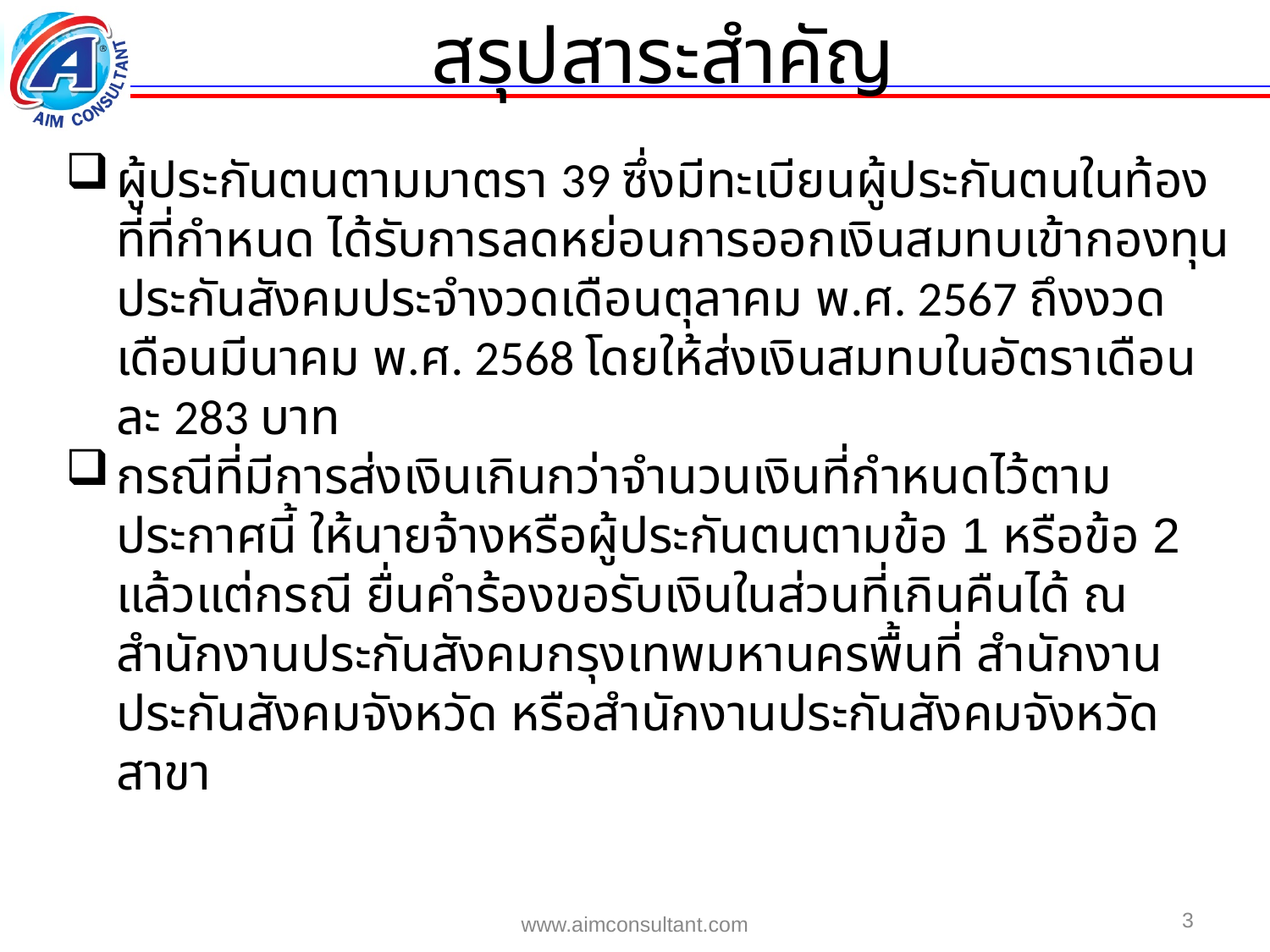

สรุปสาระสำคัญ
ผู้ประกันตนตามมาตรา 39 ซึ่งมีทะเบียนผู้ประกันตนในท้องที่ที่กำหนด ได้รับการลดหย่อนการออกเงินสมทบเข้ากองทุนประกันสังคมประจำงวดเดือนตุลาคม พ.ศ. 2567 ถึงงวดเดือนมีนาคม พ.ศ. 2568 โดยให้ส่งเงินสมทบในอัตราเดือนละ 283 บาท
กรณีที่มีการส่งเงินเกินกว่าจำนวนเงินที่กำหนดไว้ตามประกาศนี้ ให้นายจ้างหรือผู้ประกันตนตามข้อ 1 หรือข้อ 2 แล้วแต่กรณี ยื่นคำร้องขอรับเงินในส่วนที่เกินคืนได้ ณ สำนักงานประกันสังคมกรุงเทพมหานครพื้นที่ สำนักงานประกันสังคมจังหวัด หรือสำนักงานประกันสังคมจังหวัดสาขา
3
www.aimconsultant.com